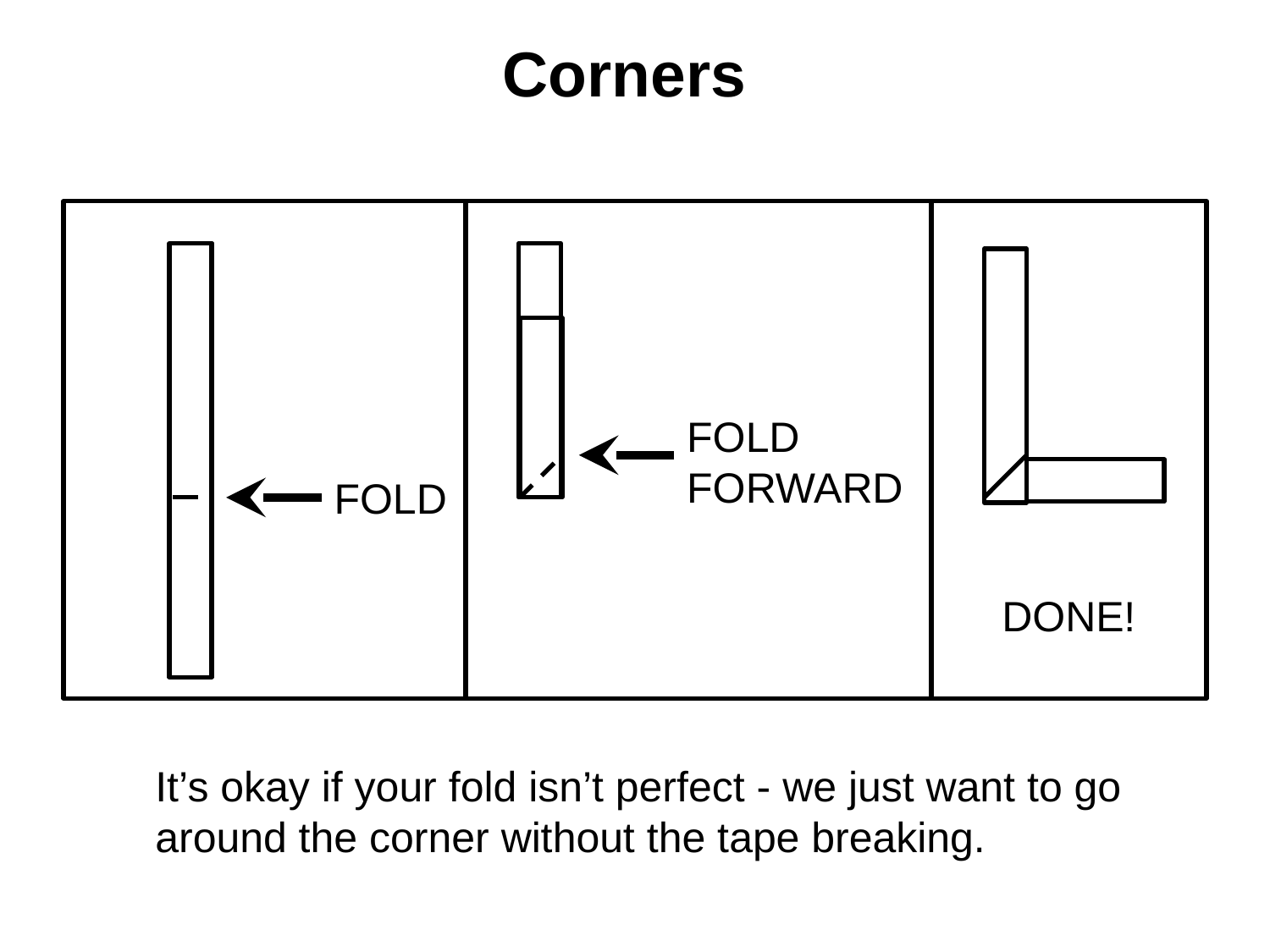

# Corners

FOLD FORWARD

FOLD
DONE!
It’s okay if your fold isn’t perfect - we just want to go around the corner without the tape breaking.